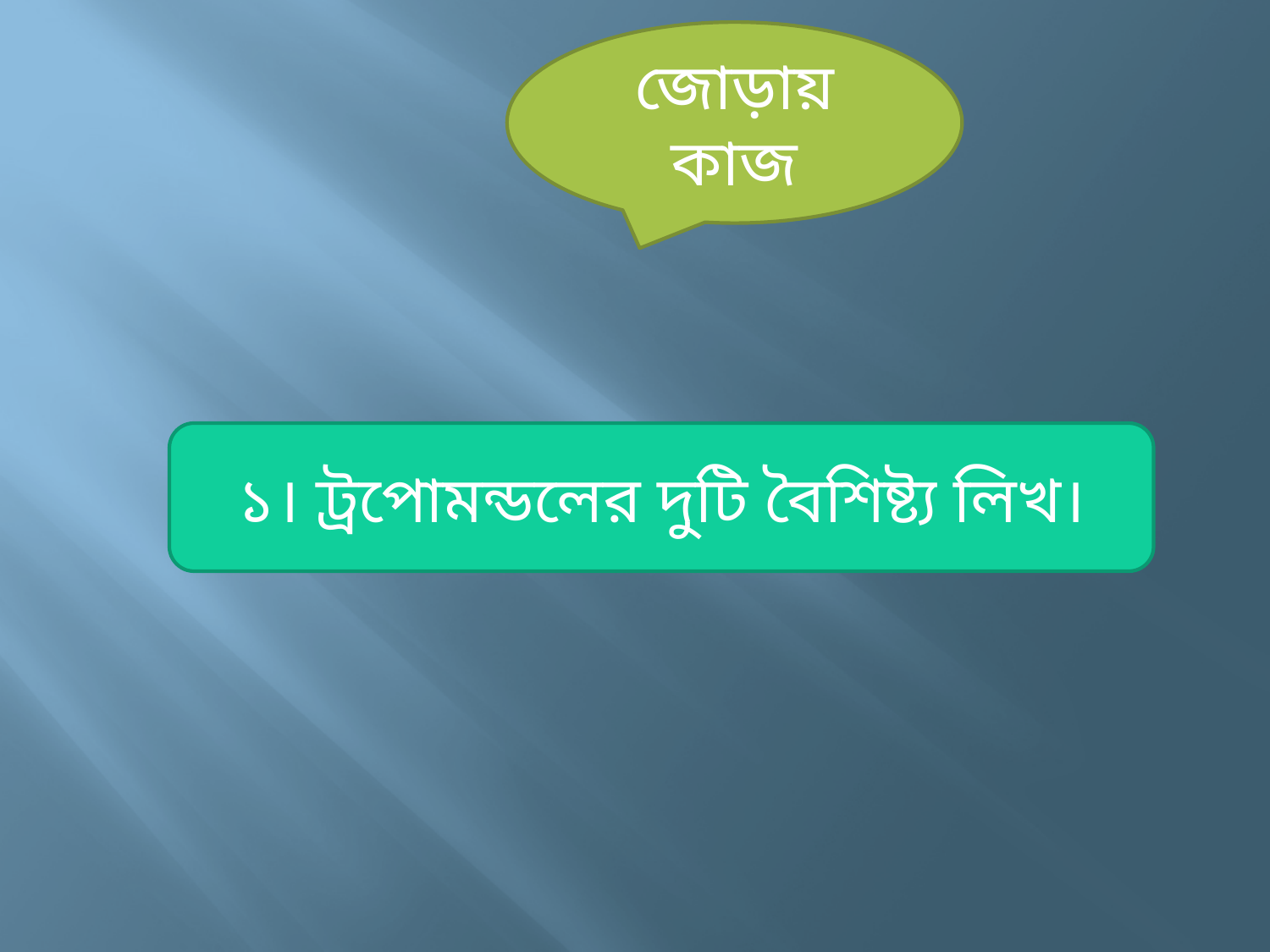

জোড়ায় কাজ
১। ট্রপোমন্ডলের দুটি বৈশিষ্ট্য লিখ।